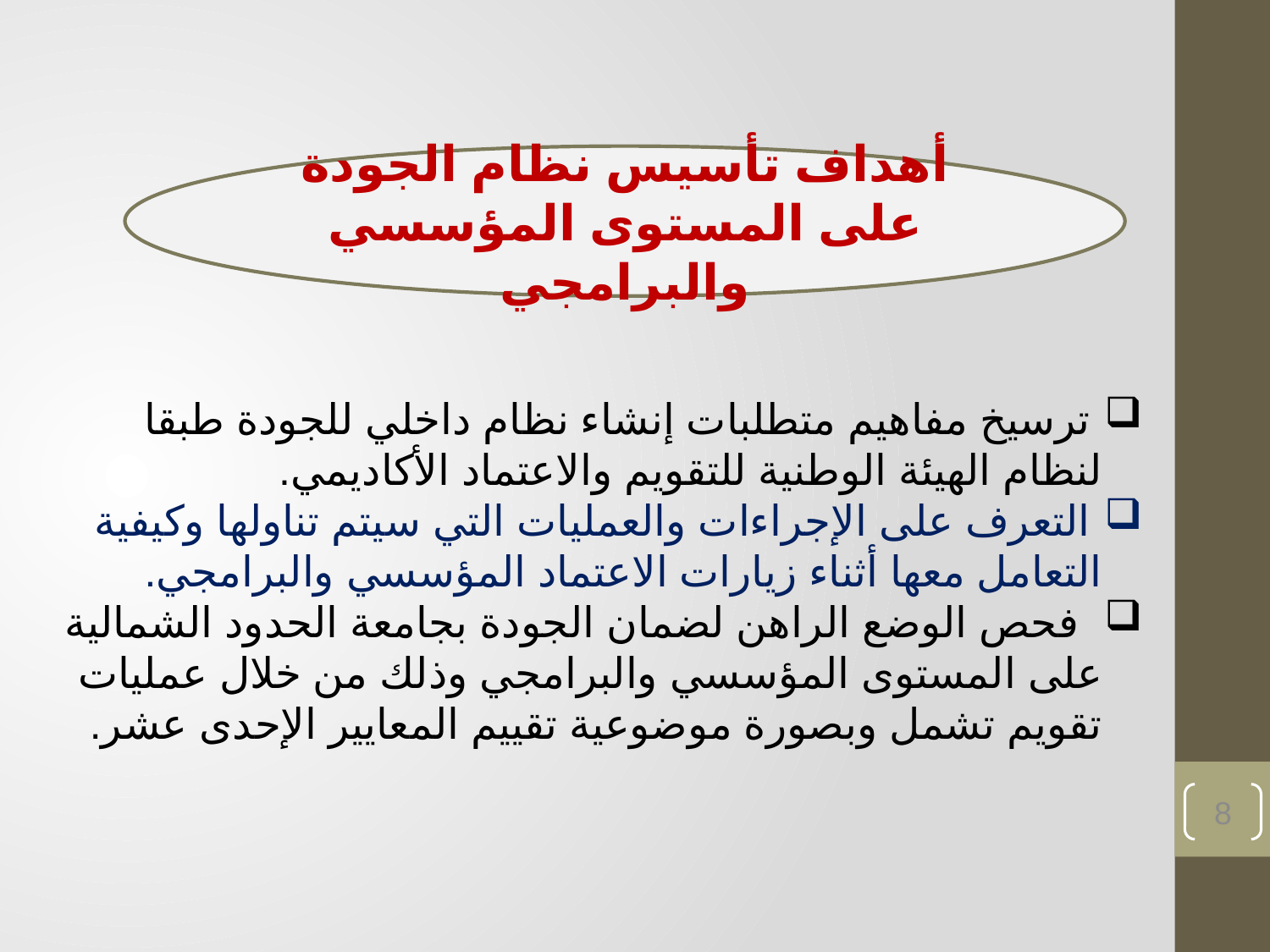

أهداف تأسيس نظام الجودة على المستوى المؤسسي والبرامجي
 ترسيخ مفاهيم متطلبات إنشاء نظام داخلي للجودة طبقا لنظام الهيئة الوطنية للتقويم والاعتماد الأكاديمي.
 التعرف على الإجراءات والعمليات التي سيتم تناولها وكيفية التعامل معها أثناء زيارات الاعتماد المؤسسي والبرامجي.
  فحص الوضع الراهن لضمان الجودة بجامعة الحدود الشمالية على المستوى المؤسسي والبرامجي وذلك من خلال عمليات تقويم تشمل وبصورة موضوعية تقييم المعايير الإحدى عشر.

8